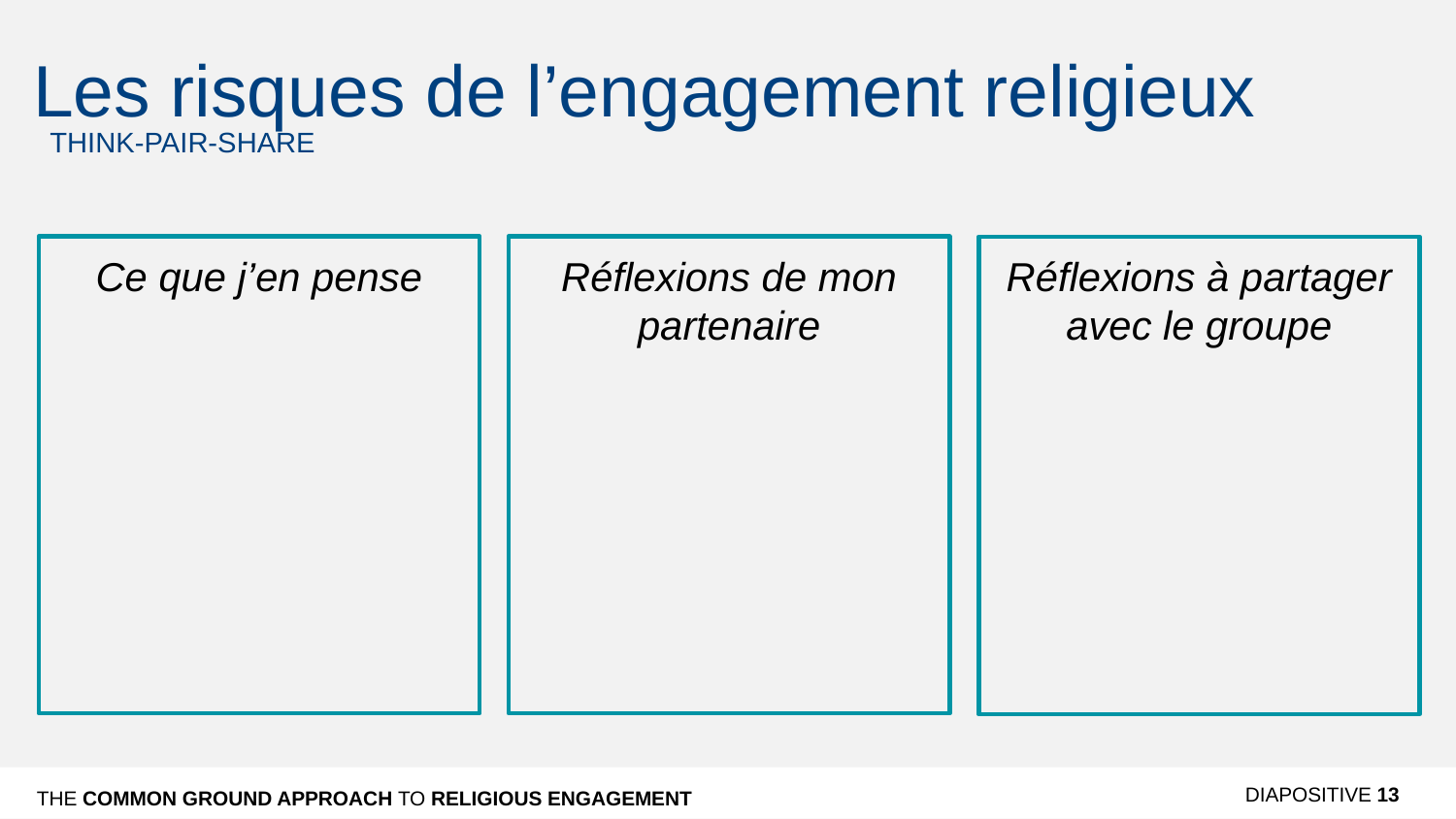

# Les risques de l’engagement religieux
THINK-PAIR-SHARE
Ce que j’en pense
Réflexions de mon partenaire
Réflexions à partager avec le groupe
DIAPOSITIVE 13